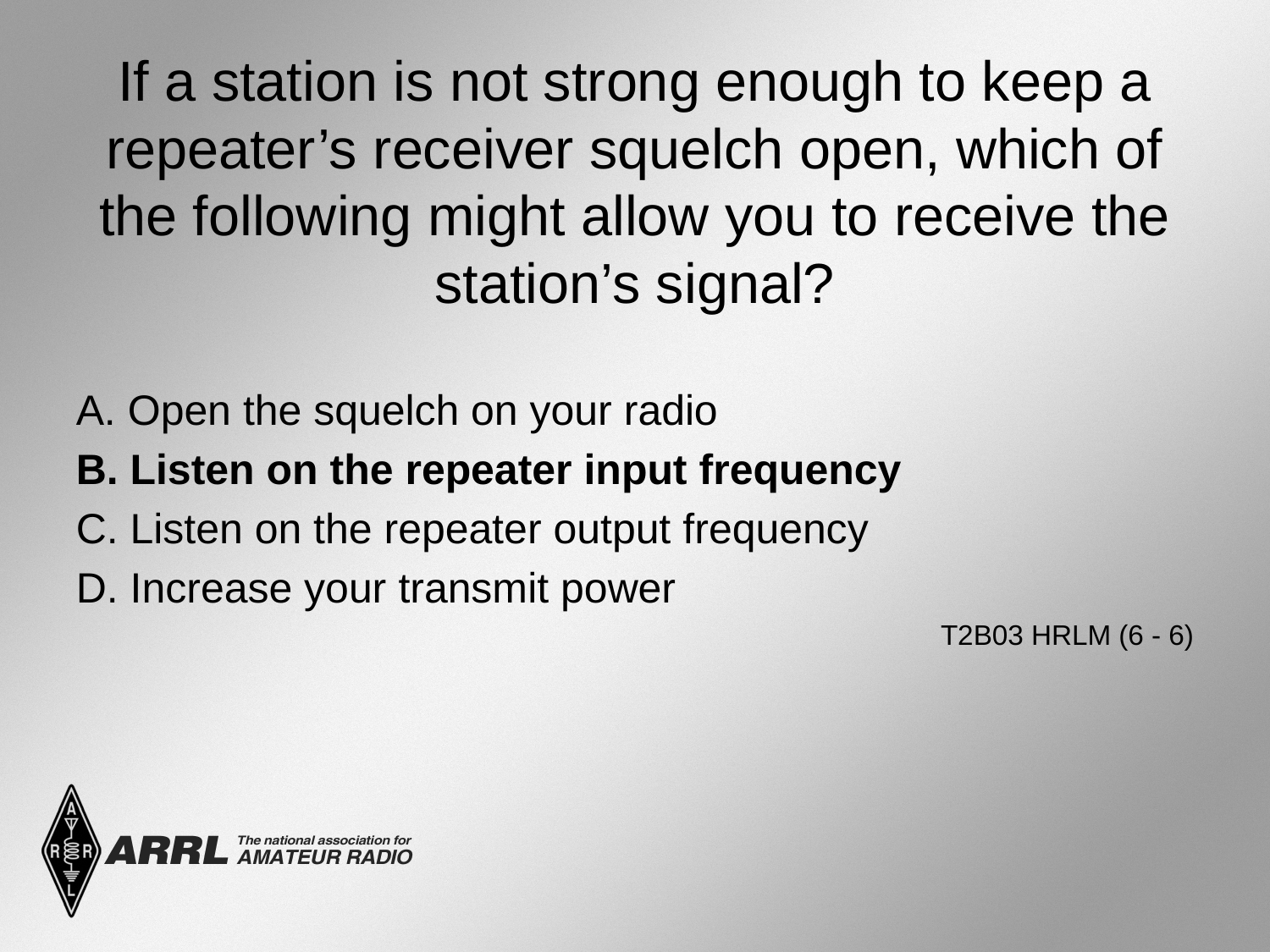

# If a station is not strong enough to keep a repeater’s receiver squelch open, which of the following might allow you to receive the station’s signal?
A. Open the squelch on your radio
B. Listen on the repeater input frequency
C. Listen on the repeater output frequency
D. Increase your transmit power
 T2B03 HRLM (6 - 6)